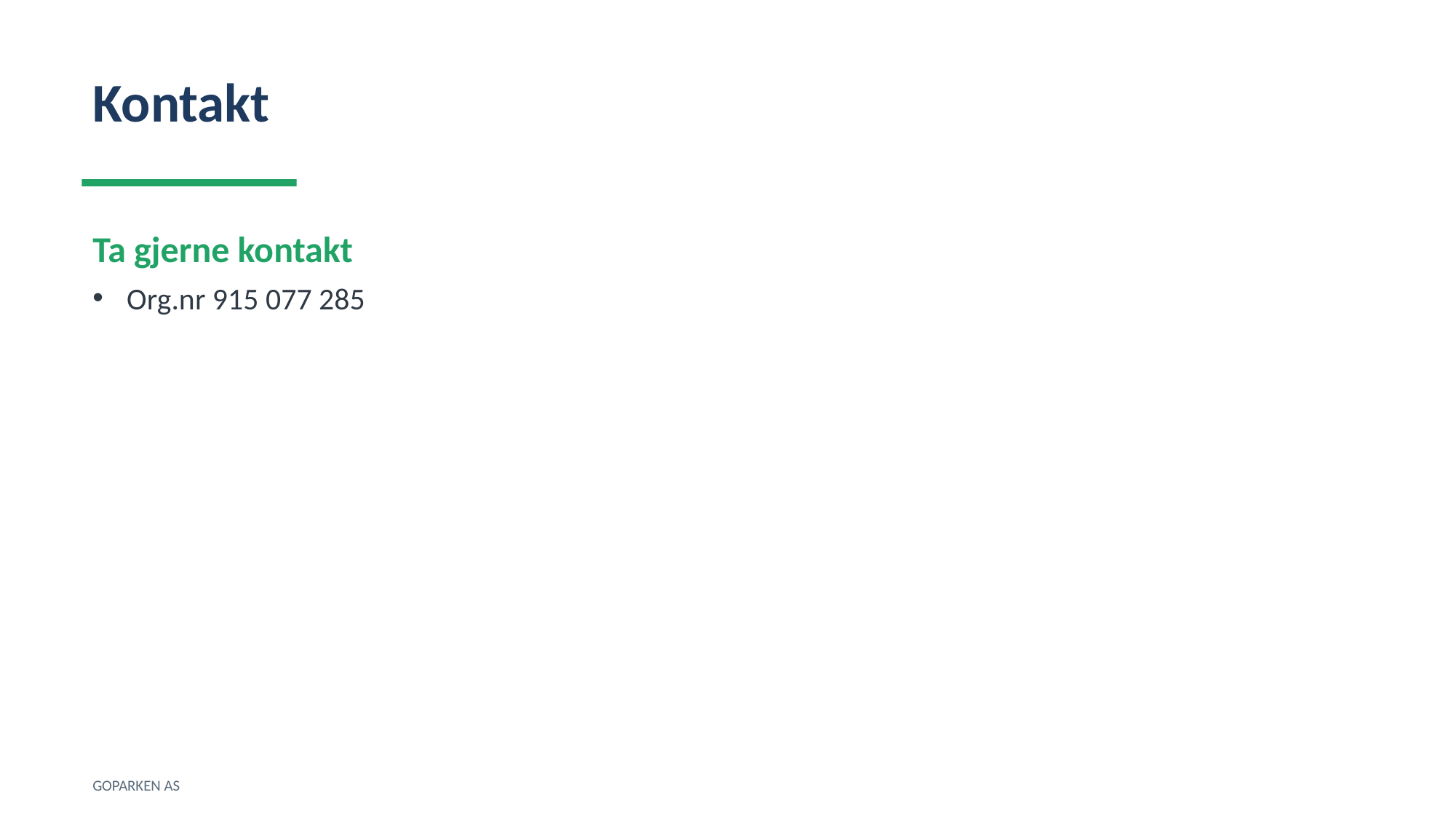

Kontakt

Ta gjerne kontakt
Org.nr 915 077 285
GOPARKEN AS